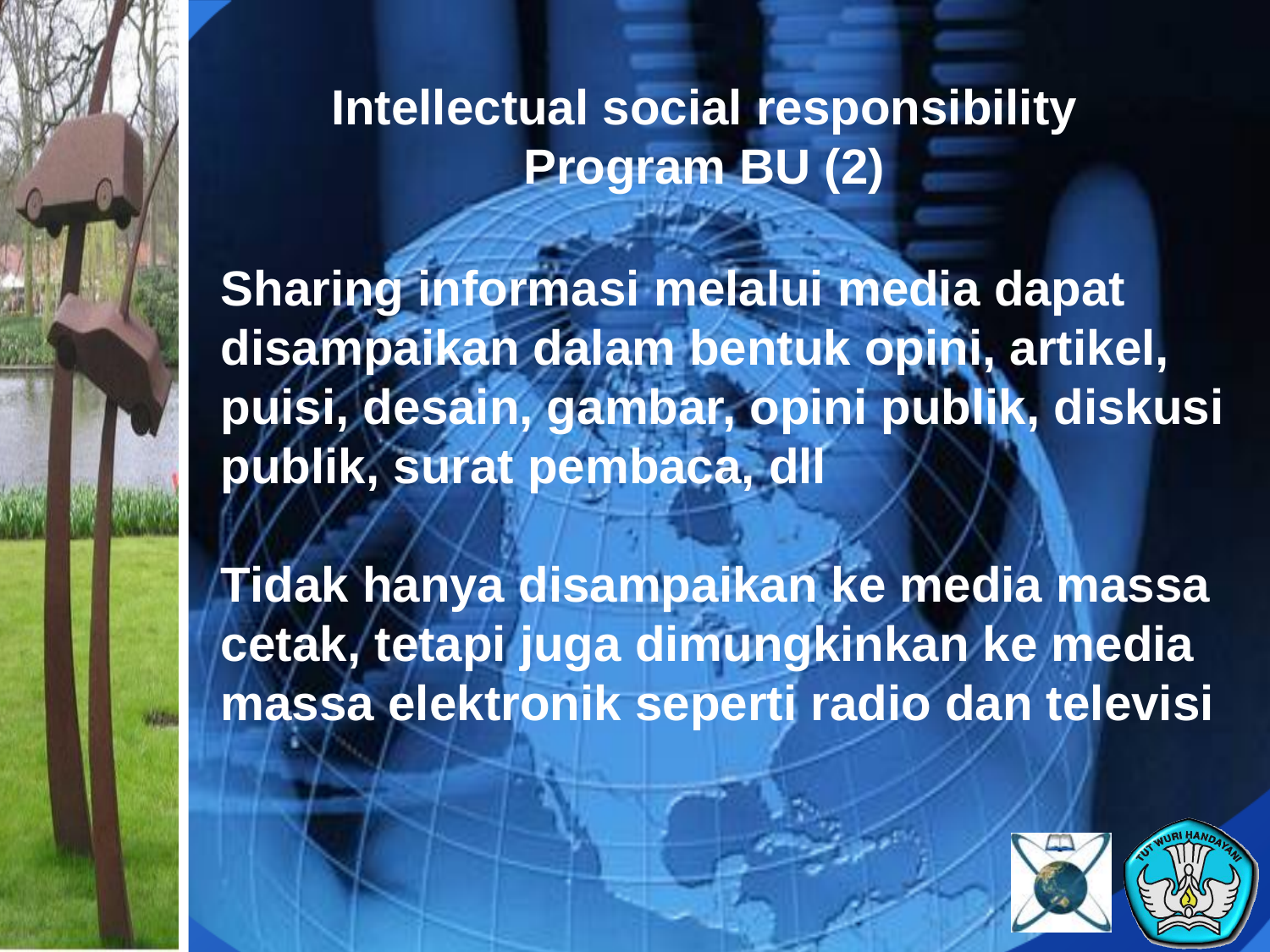

Intellectual social responsibility
Program BU (2)
Sharing informasi melalui media dapat disampaikan dalam bentuk opini, artikel, puisi, desain, gambar, opini publik, diskusi publik, surat pembaca, dll

Tidak hanya disampaikan ke media massa cetak, tetapi juga dimungkinkan ke media massa elektronik seperti radio dan televisi